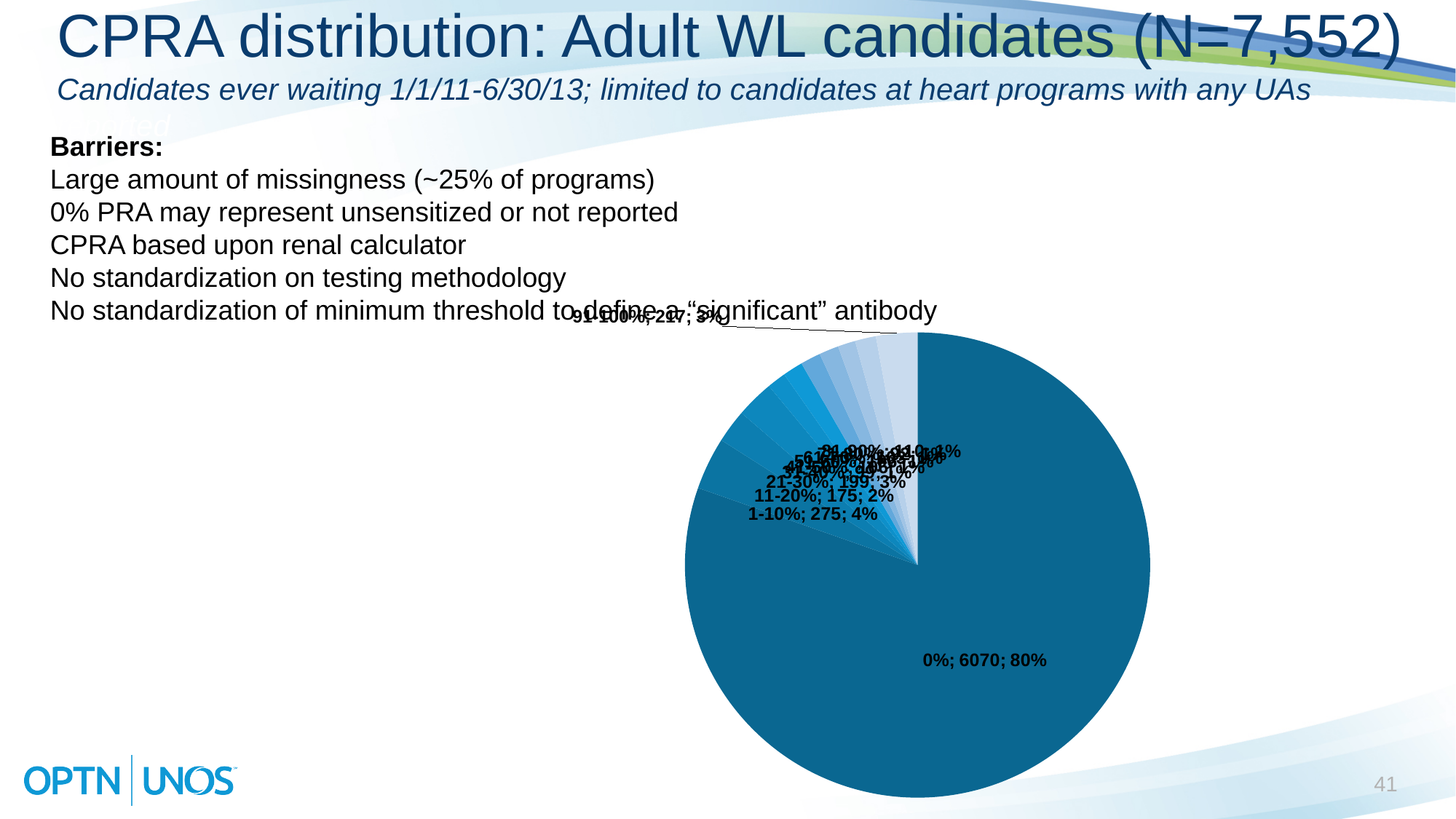

# CPRA distribution: Adult WL candidates (N=7,552) Candidates ever waiting 1/1/11-6/30/13; limited to candidates at heart programs with any UAs reported
Barriers:
Large amount of missingness (~25% of programs)
0% PRA may represent unsensitized or not reported
CPRA based upon renal calculator
No standardization on testing methodology
No standardization of minimum threshold to define a “significant” antibody

[unsupported chart]

41